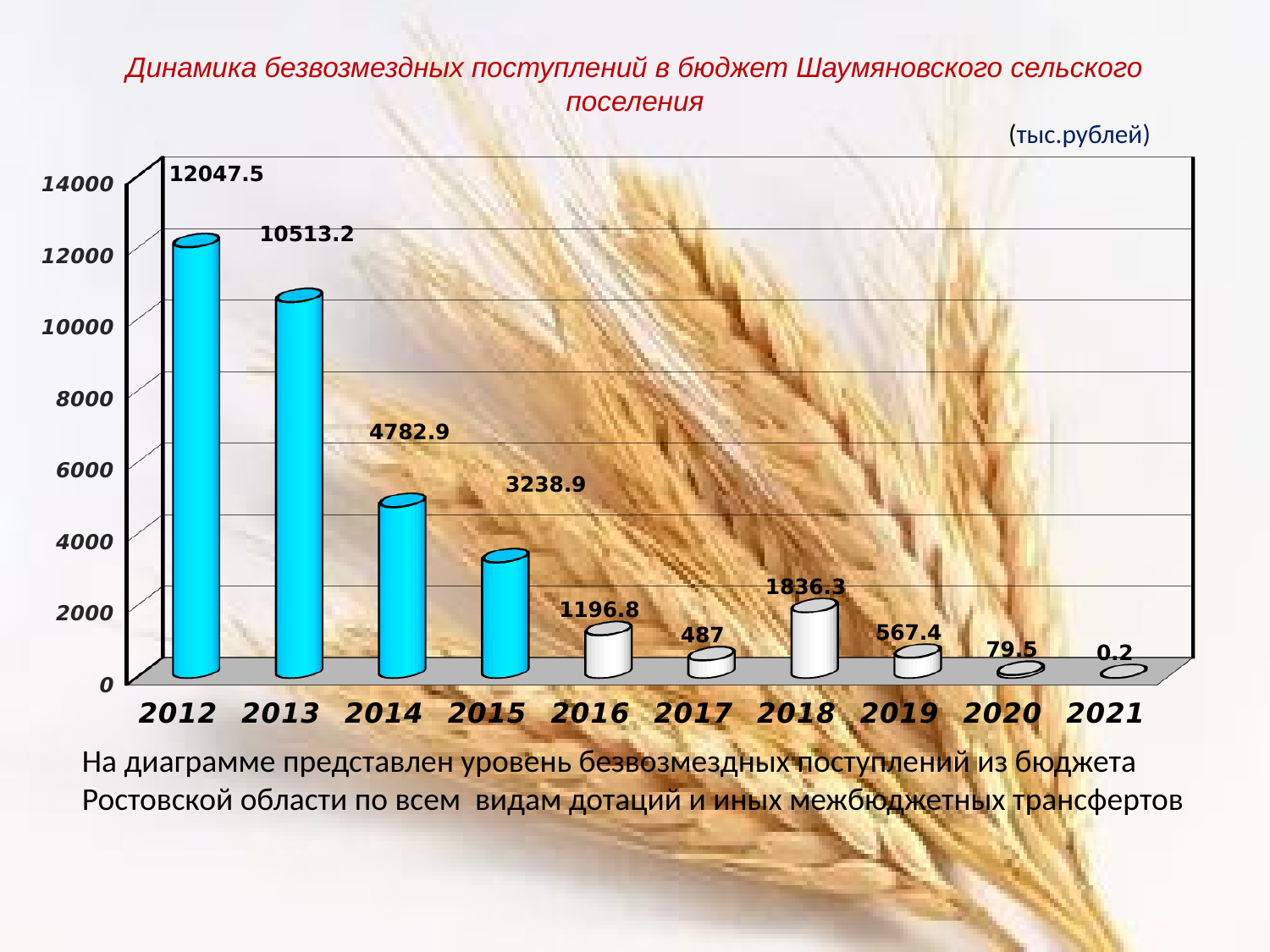

Динамика безвозмездных поступлений в бюджет Шаумяновского сельского поселения
							(тыс.рублей)

[unsupported chart]

На диаграмме представлен уровень безвозмездных поступлений из бюджета Ростовской области по всем  видам дотаций и иных межбюджетных трансфертов